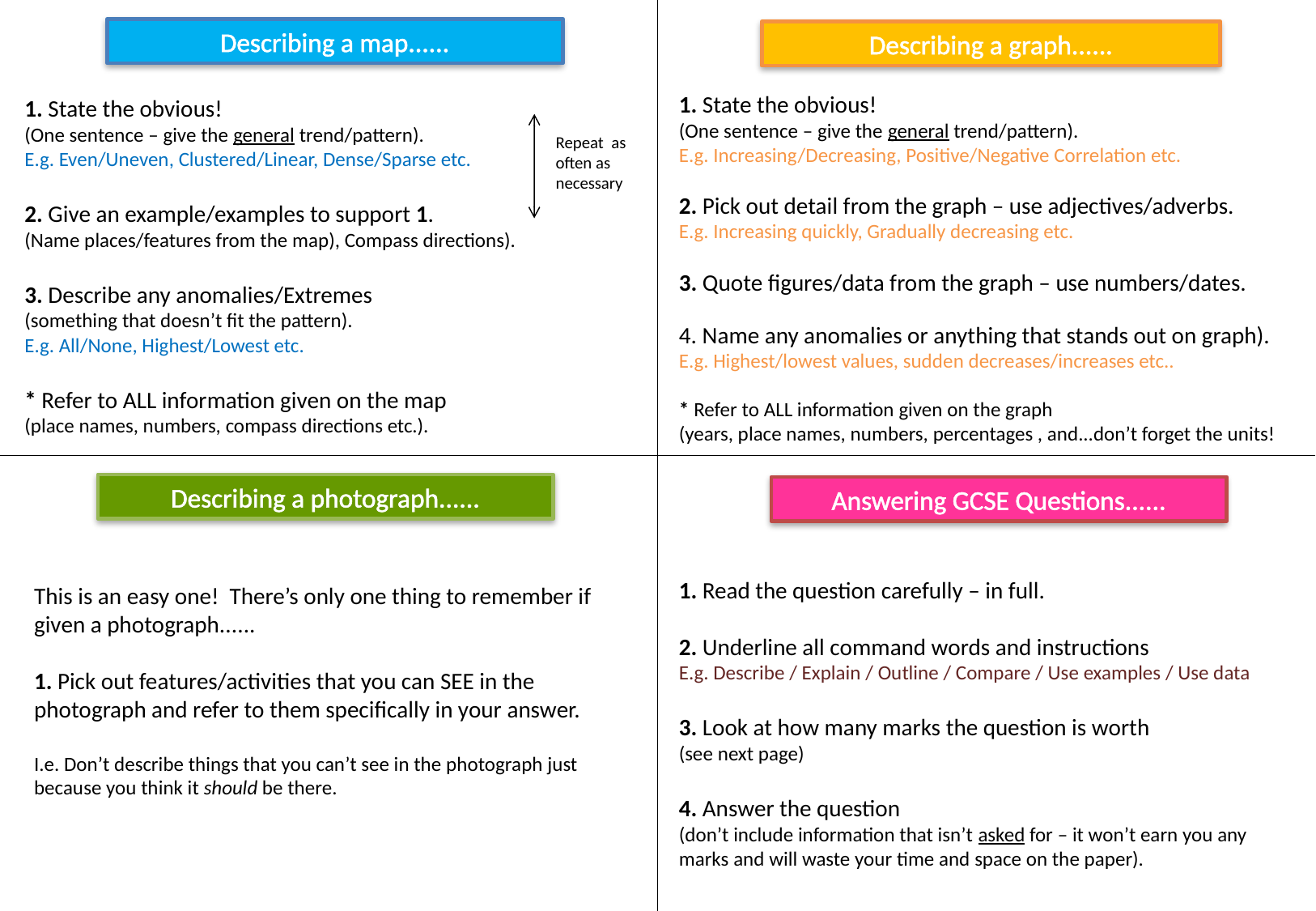

Describing a map......
Describing a graph......
1. State the obvious!
(One sentence – give the general trend/pattern).
E.g. Increasing/Decreasing, Positive/Negative Correlation etc.

2. Pick out detail from the graph – use adjectives/adverbs.
E.g. Increasing quickly, Gradually decreasing etc.

3. Quote figures/data from the graph – use numbers/dates.

4. Name any anomalies or anything that stands out on graph).
E.g. Highest/lowest values, sudden decreases/increases etc..

* Refer to ALL information given on the graph
(years, place names, numbers, percentages , and...don’t forget the units!
1. State the obvious!
(One sentence – give the general trend/pattern).
E.g. Even/Uneven, Clustered/Linear, Dense/Sparse etc.

2. Give an example/examples to support 1.
(Name places/features from the map), Compass directions).

3. Describe any anomalies/Extremes
(something that doesn’t fit the pattern).
E.g. All/None, Highest/Lowest etc.

* Refer to ALL information given on the map
(place names, numbers, compass directions etc.).
Repeat  as often as necessary
Describing a photograph......
Answering GCSE Questions......
1. Read the question carefully – in full.

2. Underline all command words and instructions
E.g. Describe / Explain / Outline / Compare / Use examples / Use data

3. Look at how many marks the question is worth
(see next page)

4. Answer the question
(don’t include information that isn’t asked for – it won’t earn you any marks and will waste your time and space on the paper).
This is an easy one!  There’s only one thing to remember if given a photograph......

1. Pick out features/activities that you can SEE in the photograph and refer to them specifically in your answer.

I.e. Don’t describe things that you can’t see in the photograph just because you think it should be there.